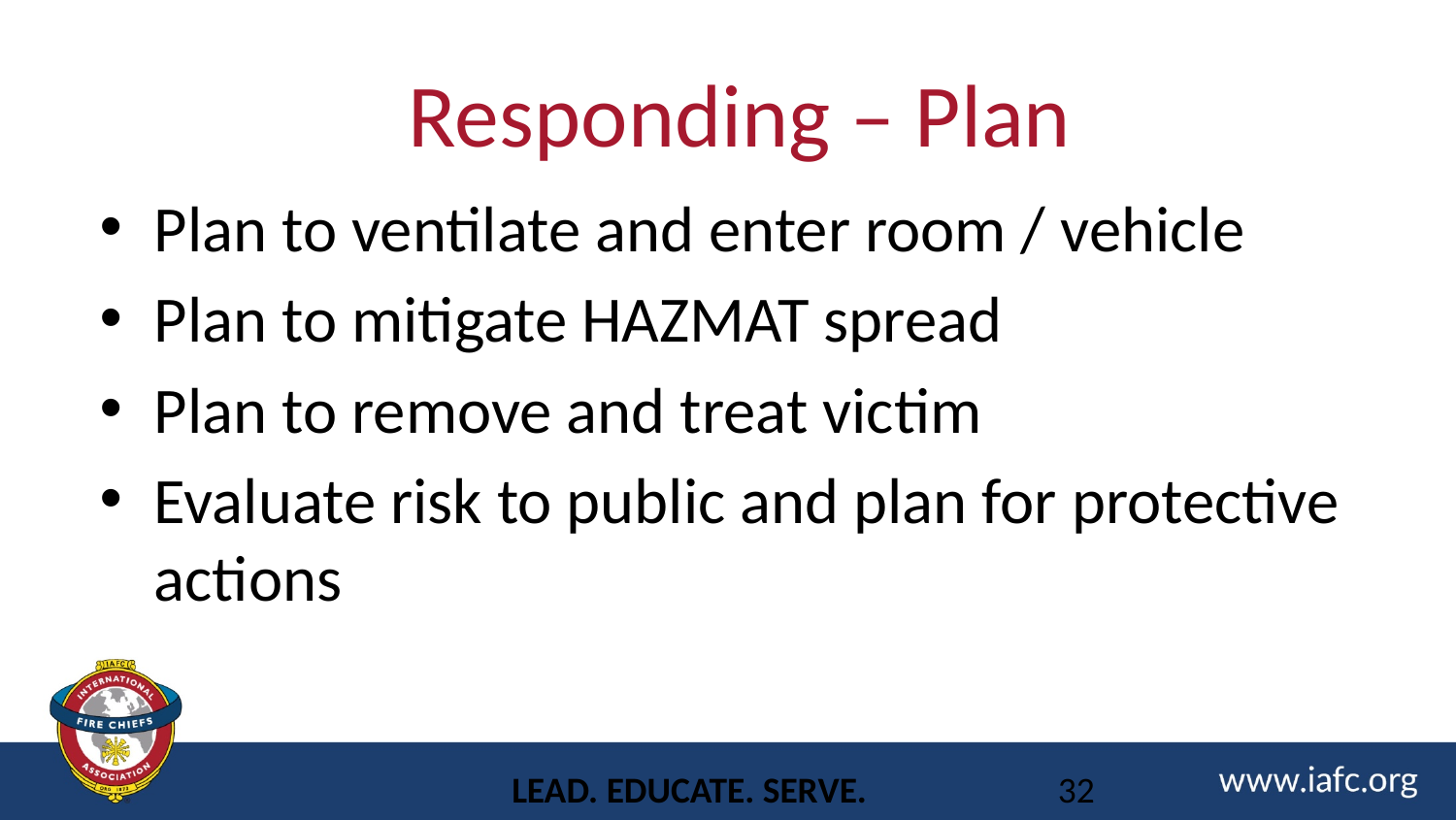

# Responding – Plan
Plan to ventilate and enter room / vehicle
Plan to mitigate HAZMAT spread
Plan to remove and treat victim
Evaluate risk to public and plan for protective actions

LEAD. EDUCATE. SERVE.
32